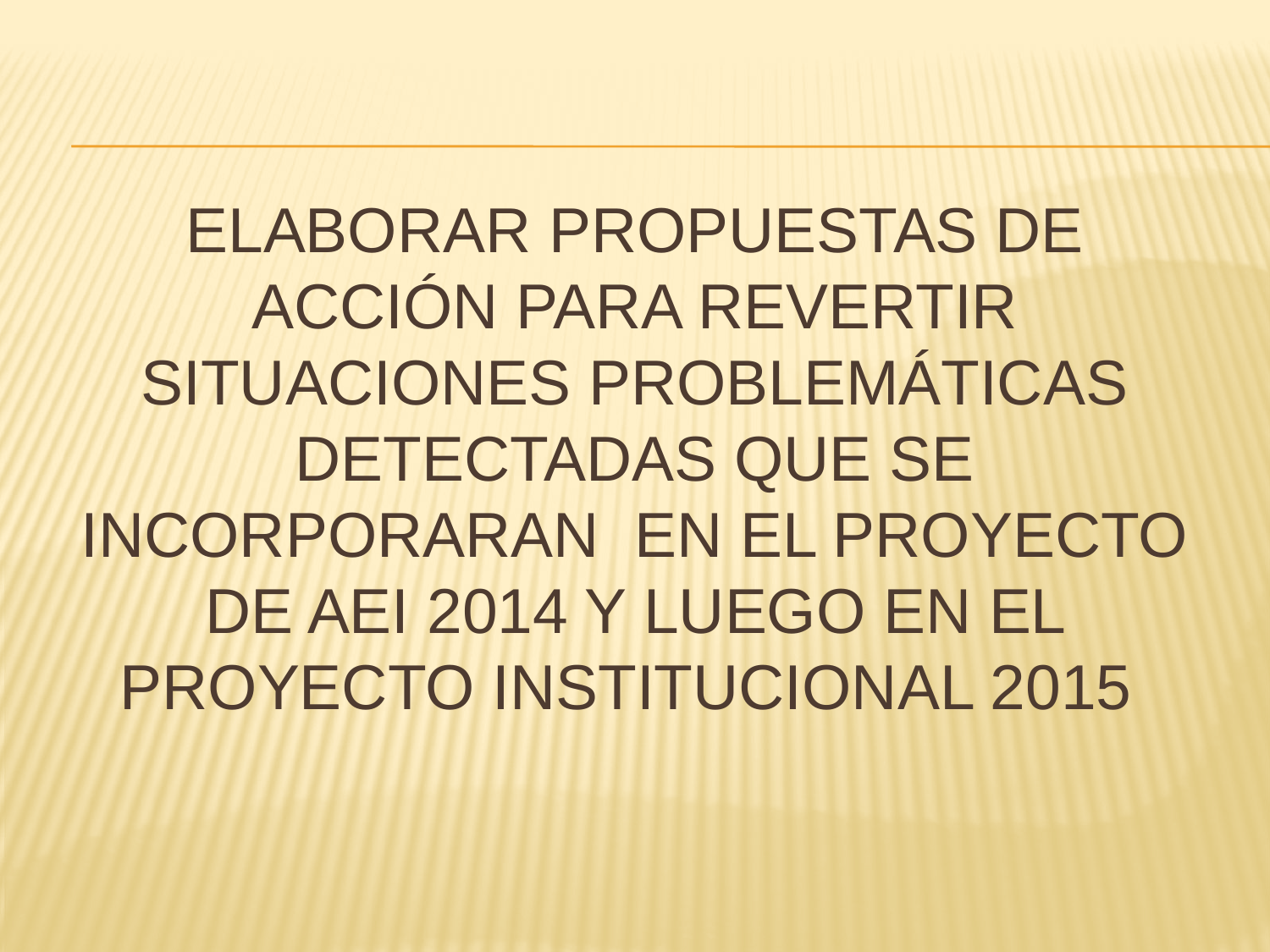

# Elaborar propuestas de acción para revertir situaciones problemáticas detectadas que se incorporaran  en el proyecto de aei 2014 y luego en el proyecto institucional 2015